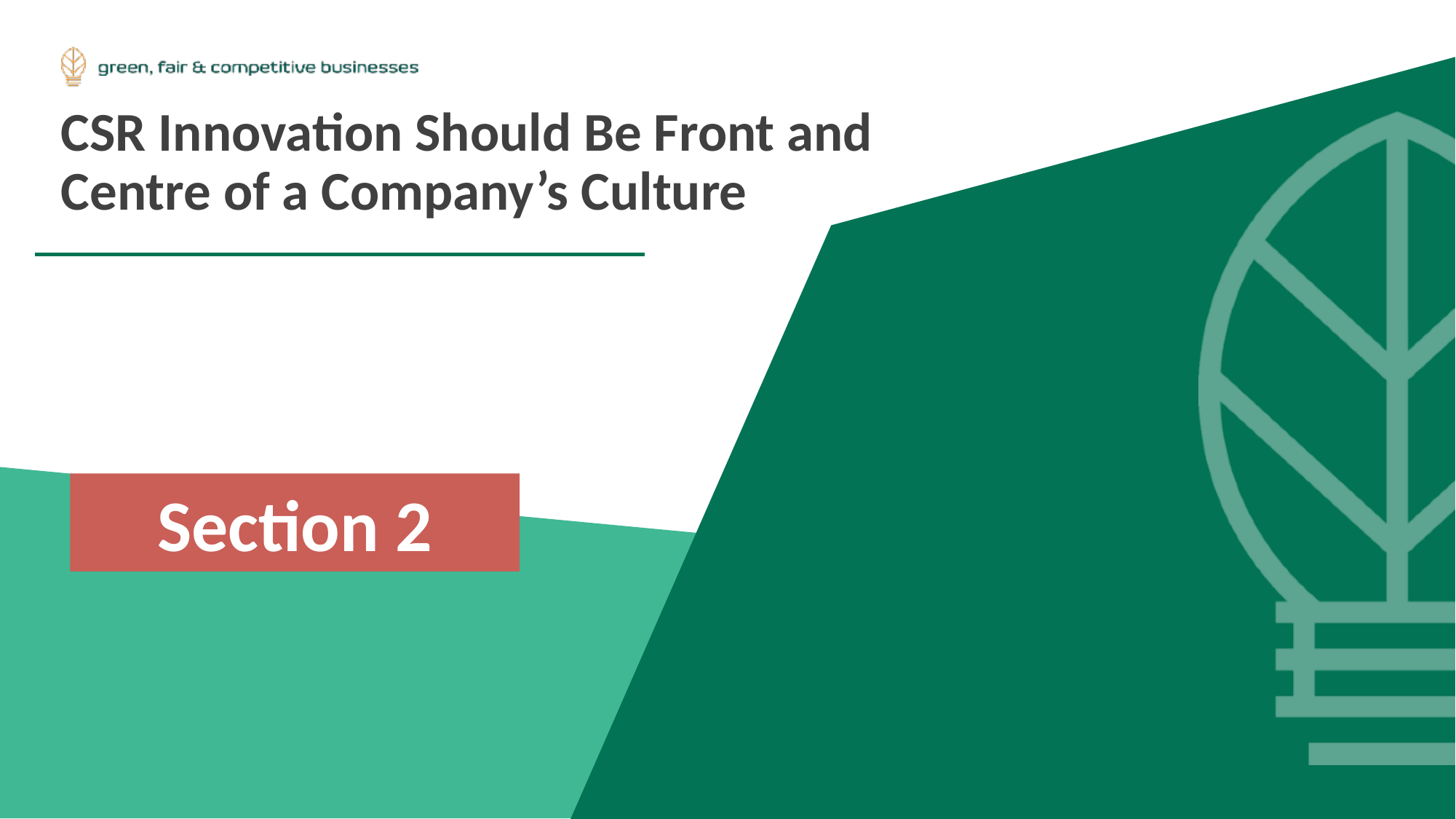

CSR Innovation Should Be Front and Centre of a Company’s Culture
Section 2